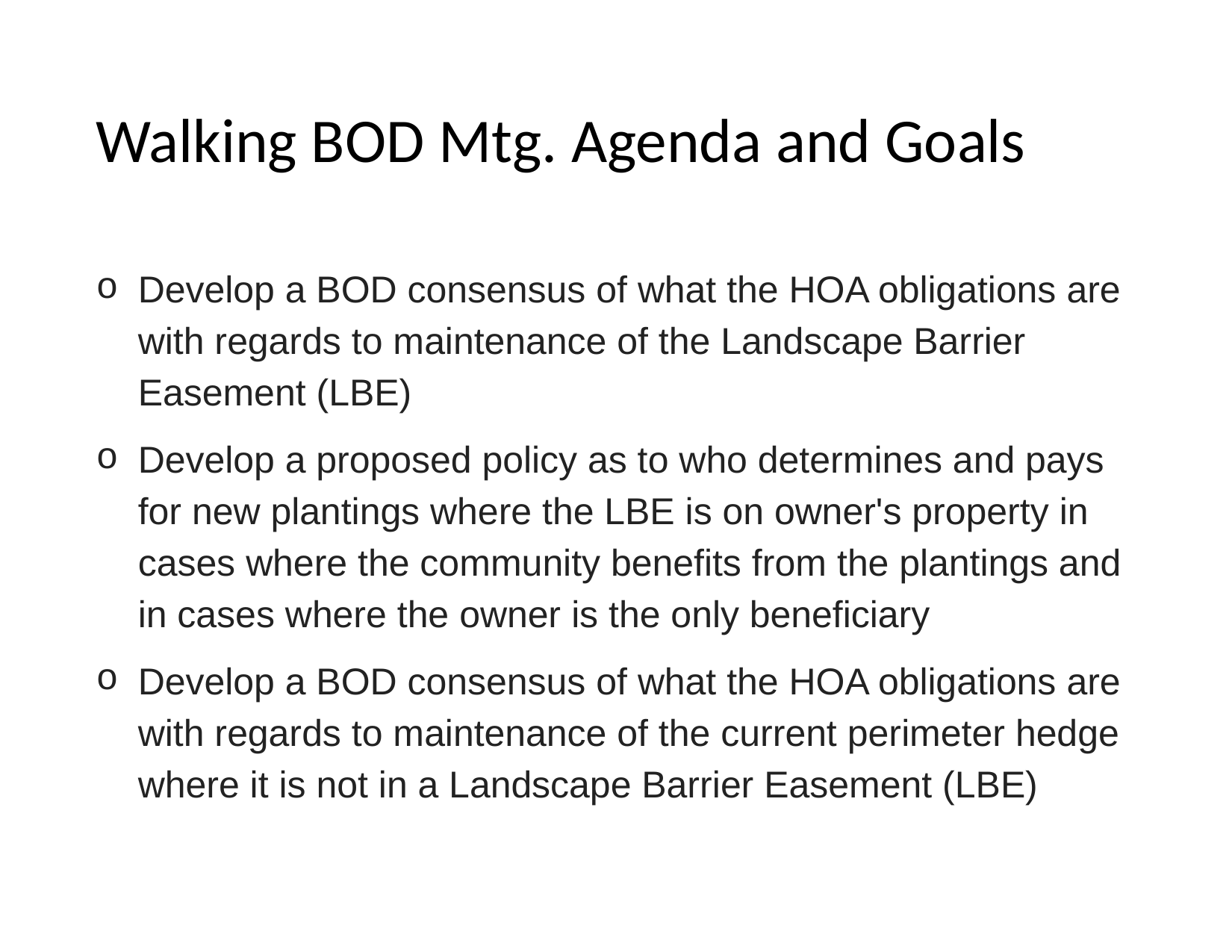

# Walking BOD Mtg. Agenda and Goals
Develop a BOD consensus of what the HOA obligations are with regards to maintenance of the Landscape Barrier Easement (LBE)
Develop a proposed policy as to who determines and pays for new plantings where the LBE is on owner's property in cases where the community benefits from the plantings and in cases where the owner is the only beneficiary
Develop a BOD consensus of what the HOA obligations are with regards to maintenance of the current perimeter hedge where it is not in a Landscape Barrier Easement (LBE)